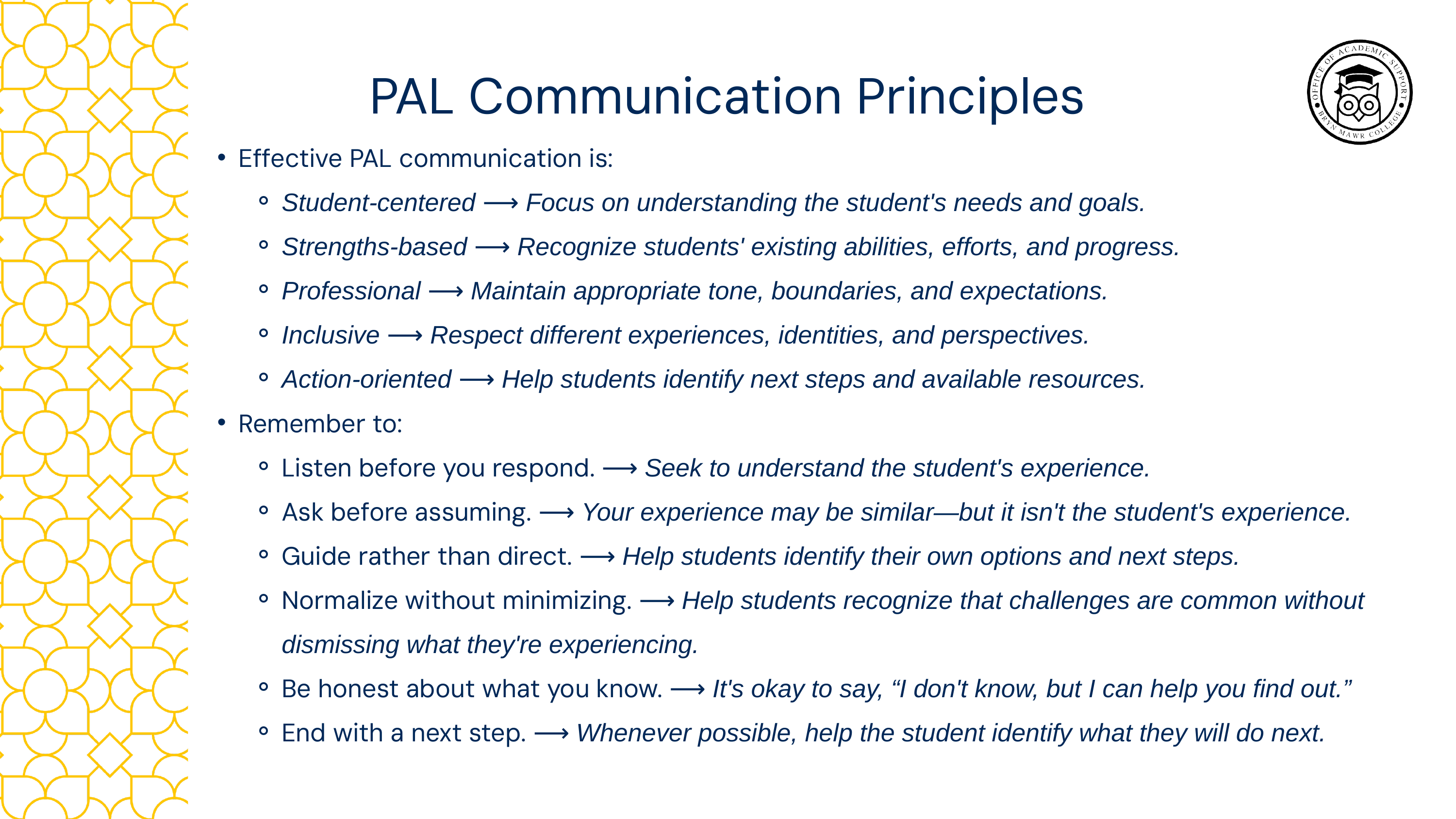

PAL Communication Principles
Effective PAL communication is:
Student-centered ⟶ Focus on understanding the student's needs and goals.
Strengths-based ⟶ Recognize students' existing abilities, efforts, and progress.
Professional ⟶ Maintain appropriate tone, boundaries, and expectations.
Inclusive ⟶ Respect different experiences, identities, and perspectives.
Action-oriented ⟶ Help students identify next steps and available resources.
Remember to:
Listen before you respond. ⟶ Seek to understand the student's experience.
Ask before assuming. ⟶ Your experience may be similar—but it isn't the student's experience.
Guide rather than direct. ⟶ Help students identify their own options and next steps.
Normalize without minimizing. ⟶ Help students recognize that challenges are common without dismissing what they're experiencing.
Be honest about what you know. ⟶ It's okay to say, “I don't know, but I can help you find out.”
End with a next step. ⟶ Whenever possible, help the student identify what they will do next.